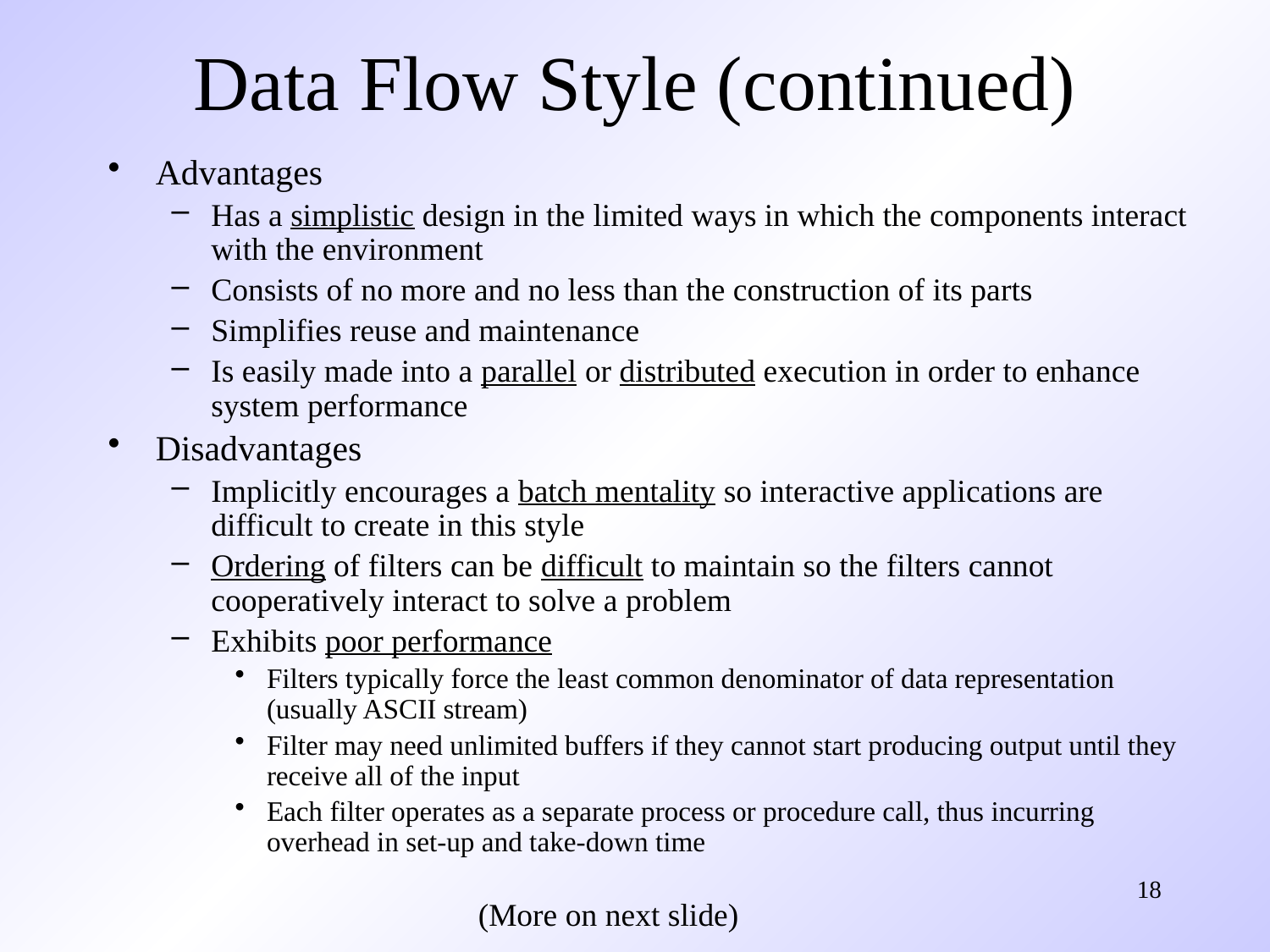

# Data Flow Style (continued)
Advantages
Has a simplistic design in the limited ways in which the components interact with the environment
Consists of no more and no less than the construction of its parts
Simplifies reuse and maintenance
Is easily made into a parallel or distributed execution in order to enhance system performance
Disadvantages
Implicitly encourages a batch mentality so interactive applications are difficult to create in this style
Ordering of filters can be difficult to maintain so the filters cannot cooperatively interact to solve a problem
Exhibits poor performance
Filters typically force the least common denominator of data representation (usually ASCII stream)
Filter may need unlimited buffers if they cannot start producing output until they receive all of the input
Each filter operates as a separate process or procedure call, thus incurring overhead in set-up and take-down time
18
(More on next slide)